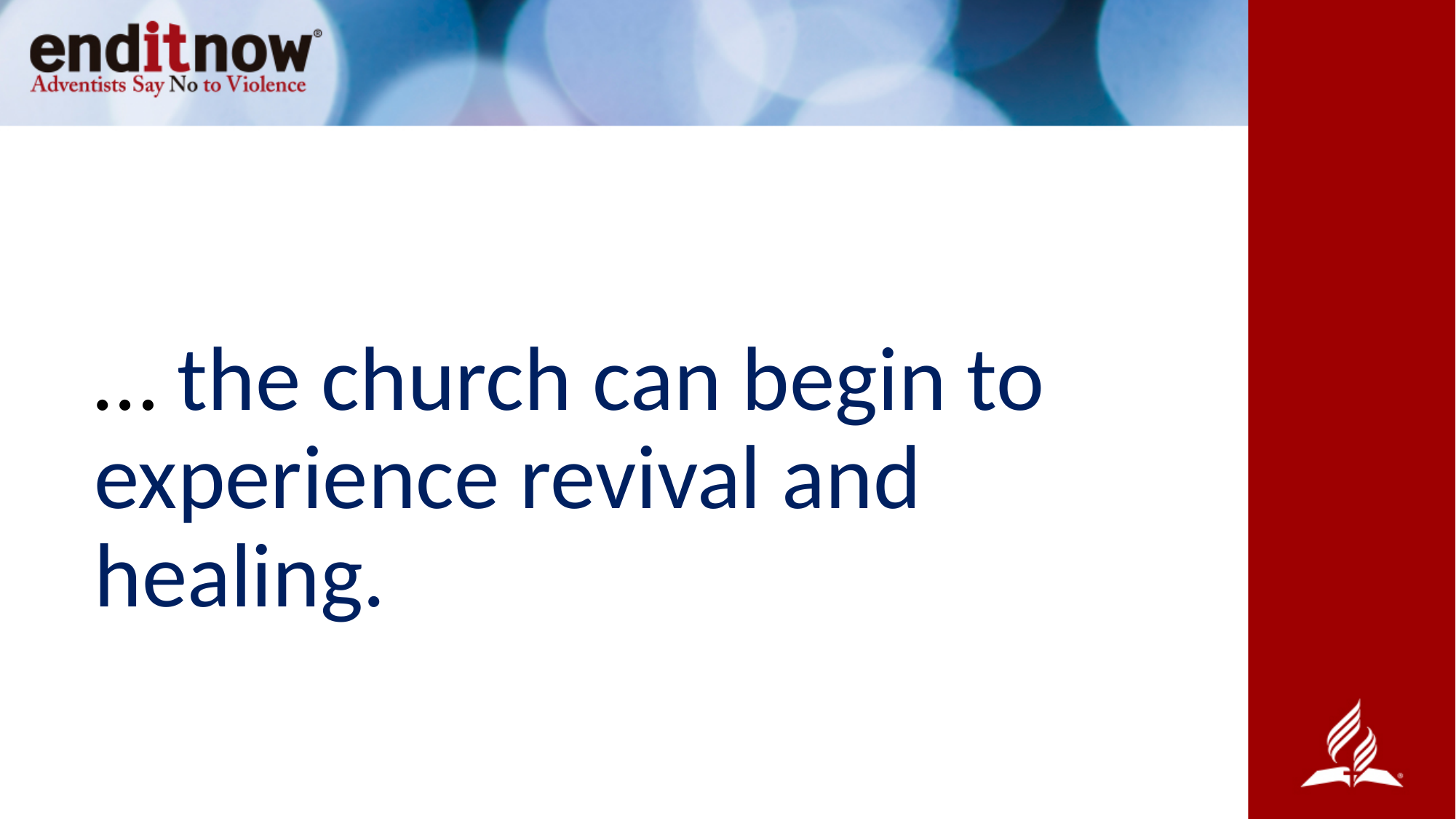

# … the church can begin to experience revival and healing.